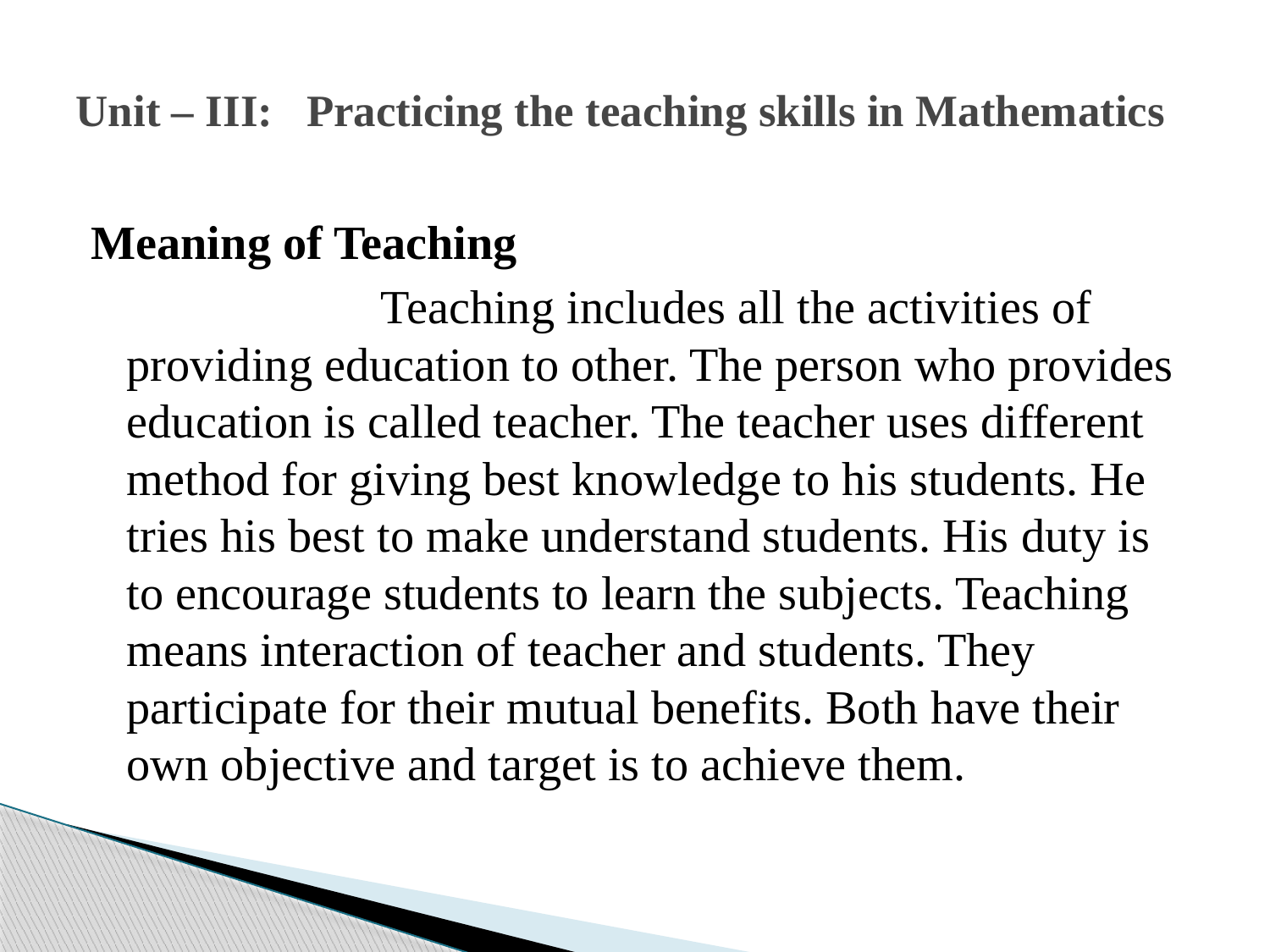

# Unit – III:   Practicing the teaching skills in Mathematics
Meaning of Teaching
			Teaching includes all the activities of providing education to other. The person who provides education is called teacher. The teacher uses different method for giving best knowledge to his students. He tries his best to make understand students. His duty is to encourage students to learn the subjects. Teaching means interaction of teacher and students. They participate for their mutual benefits. Both have their own objective and target is to achieve them.